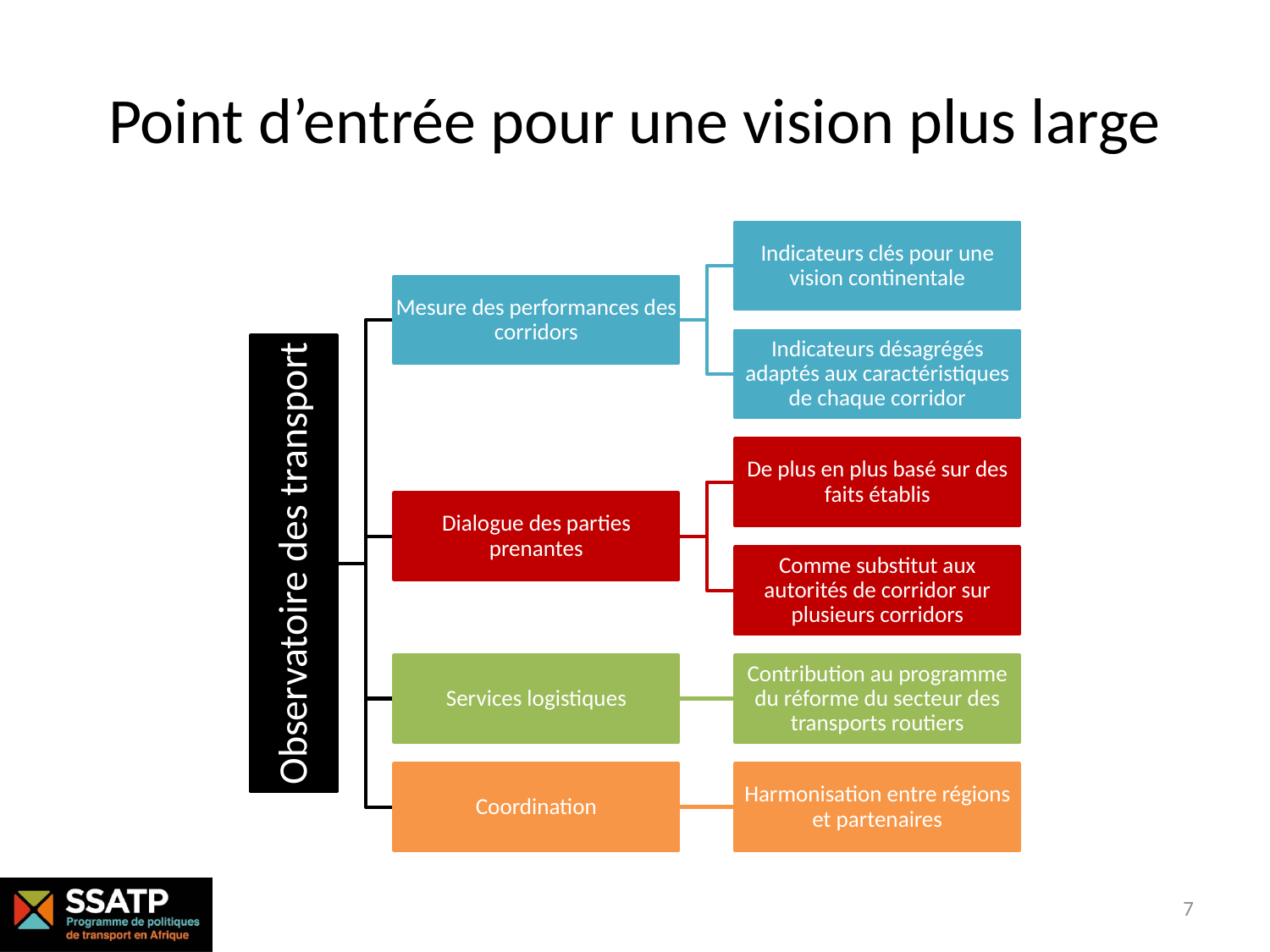

# Point d’entrée pour une vision plus large

Observatoire des transport
Mesure des performances des corridors
Indicateurs clés pour une vision continentale
Indicateurs désagrégés adaptés aux caractéristiques de chaque corridor
Dialogue des parties prenantes
De plus en plus basé sur des faits établis
Comme substitut aux autorités de corridor sur plusieurs corridors
Services logistiques
Contribution au programme du réforme du secteur des transports routiers
Coordination
Harmonisation entre régions et partenaires
7